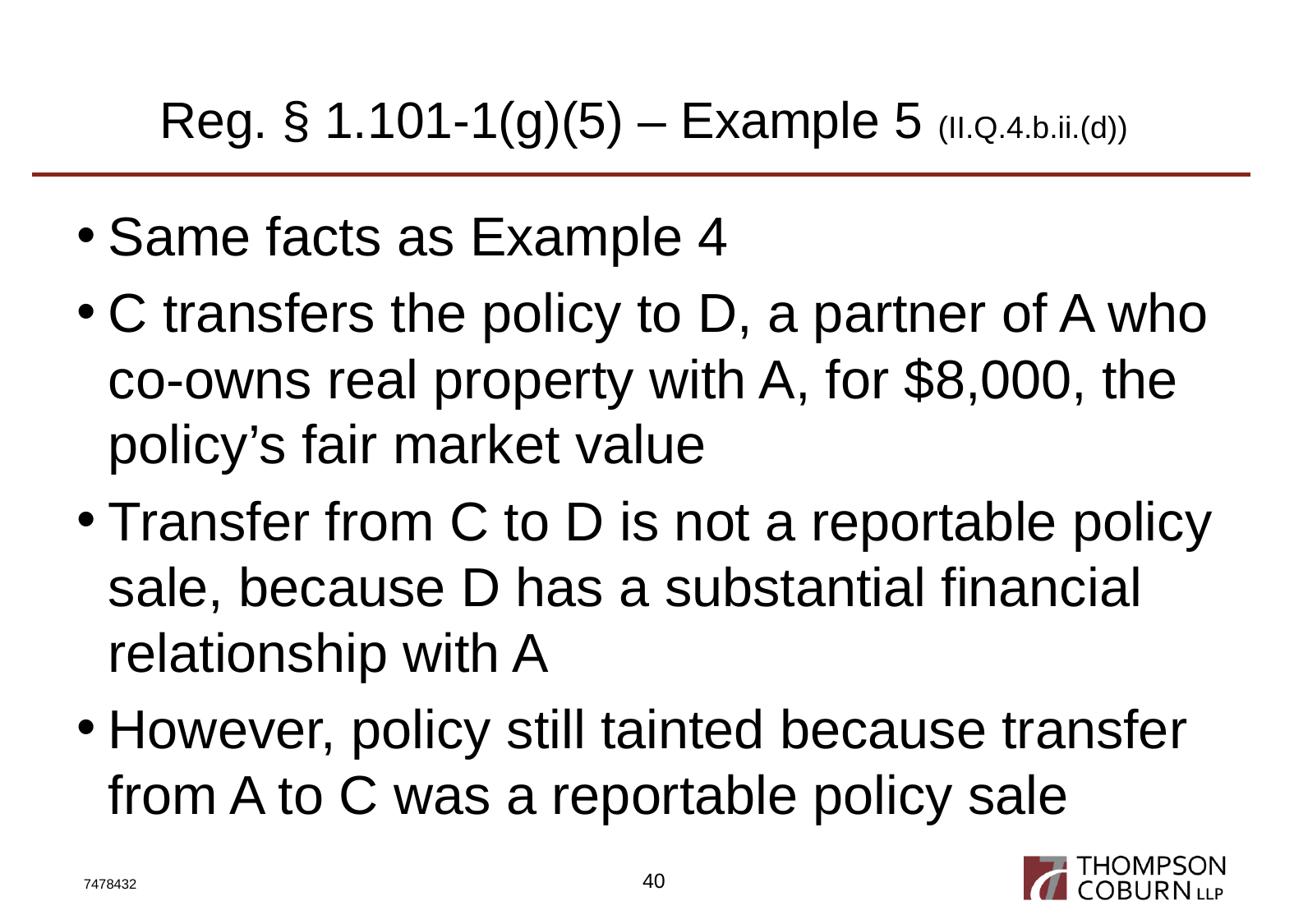

# Reg. § 1.101-1(g)(5) – Example 5 (II.Q.4.b.ii.(d))
Same facts as Example 4
C transfers the policy to D, a partner of A who co-owns real property with A, for $8,000, the policy’s fair market value
Transfer from C to D is not a reportable policy sale, because D has a substantial financial relationship with A
However, policy still tainted because transfer from A to C was a reportable policy sale